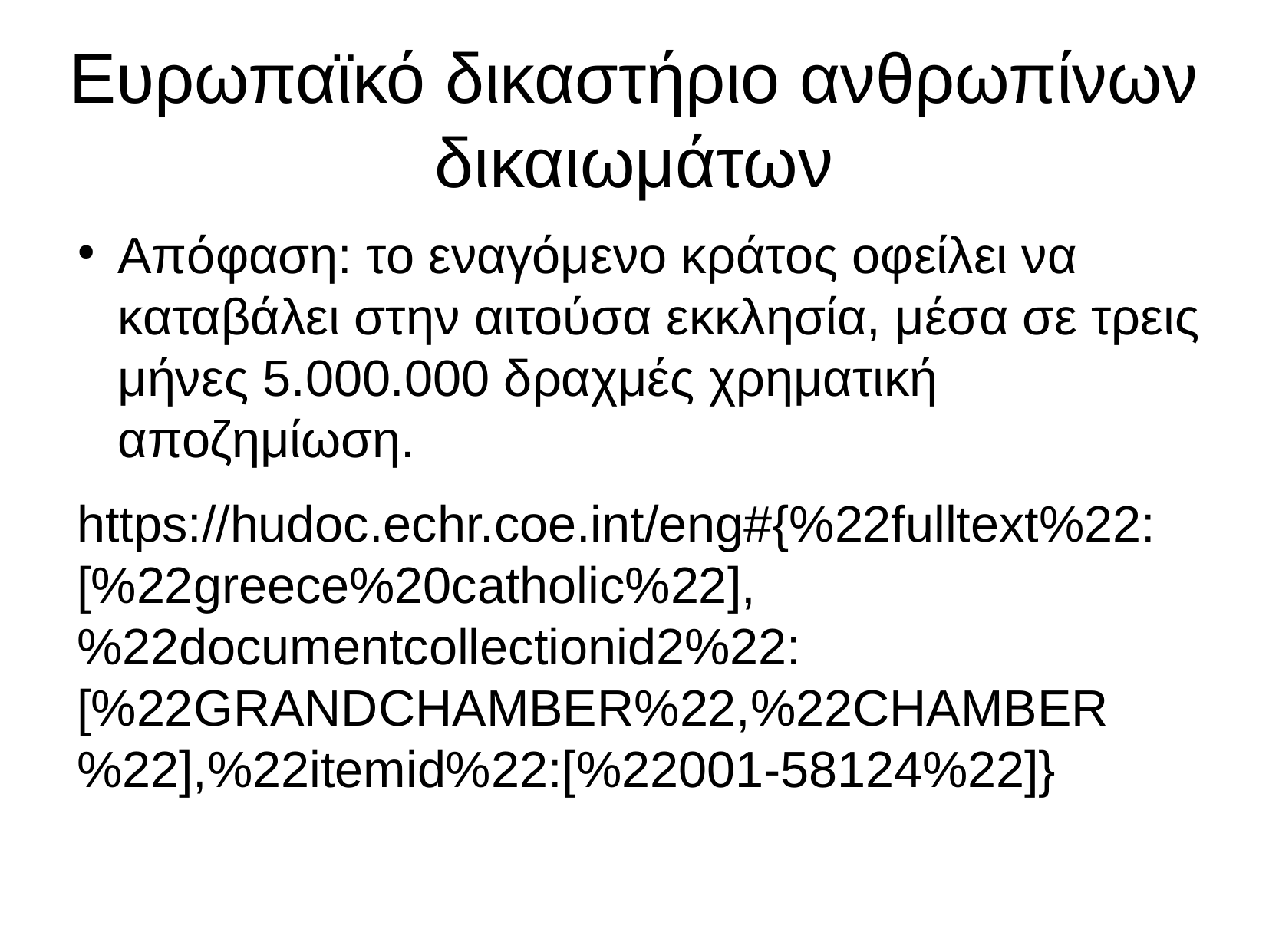

Ευρωπαϊκό δικαστήριο ανθρωπίνων δικαιωμάτων
Απόφαση: το εναγόμενο κράτος οφείλει να καταβάλει στην αιτούσα εκκλησία, μέσα σε τρεις μήνες 5.000.000 δραχμές χρηματική αποζημίωση.
https://hudoc.echr.coe.int/eng#{%22fulltext%22:[%22greece%20catholic%22],%22documentcollectionid2%22:[%22GRANDCHAMBER%22,%22CHAMBER%22],%22itemid%22:[%22001-58124%22]}